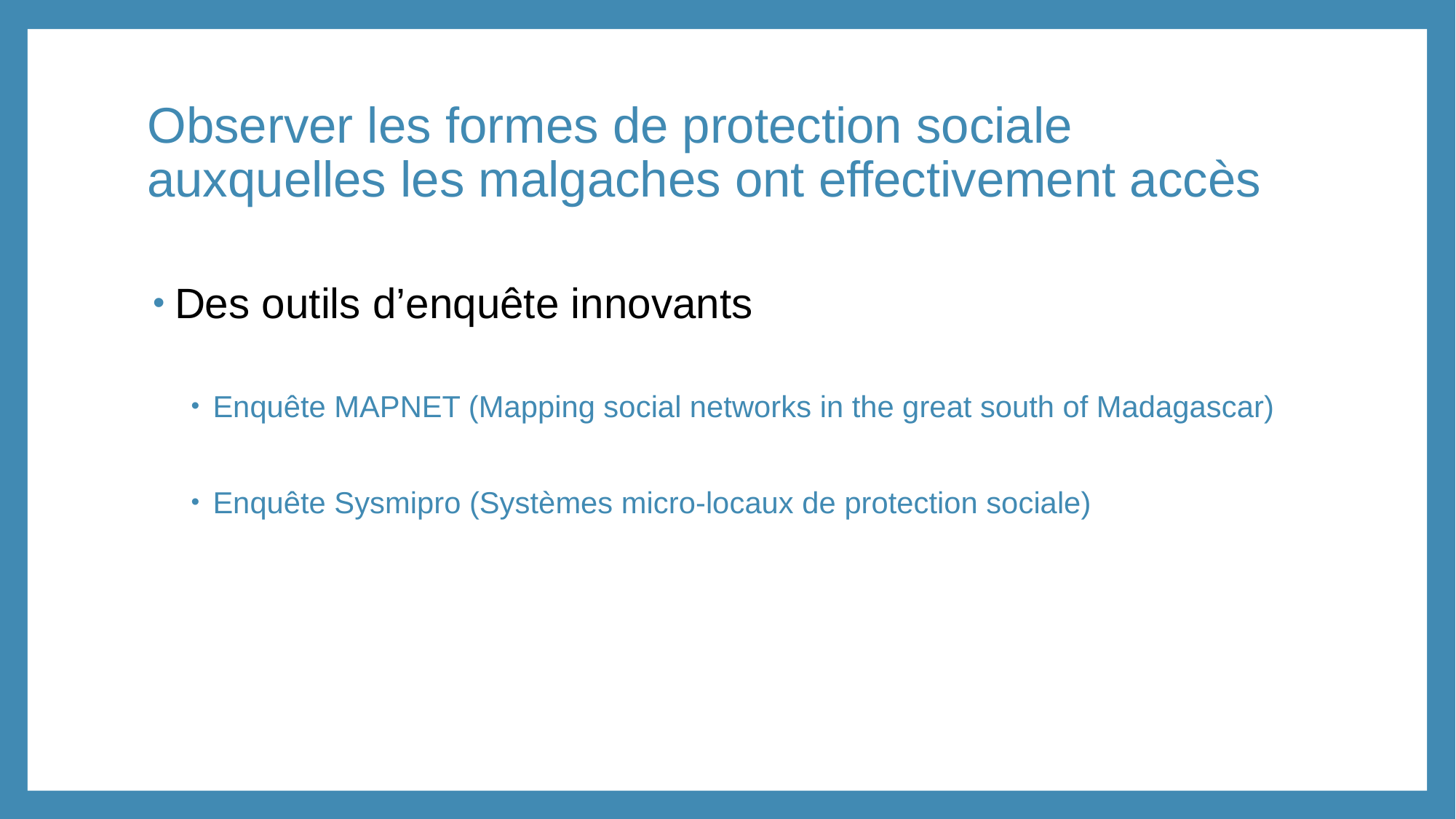

# Observer les formes de protection sociale auxquelles les malgaches ont effectivement accès
Des outils d’enquête innovants

Enquête MAPNET (Mapping social networks in the great south of Madagascar)

Enquête Sysmipro (Systèmes micro-locaux de protection sociale)